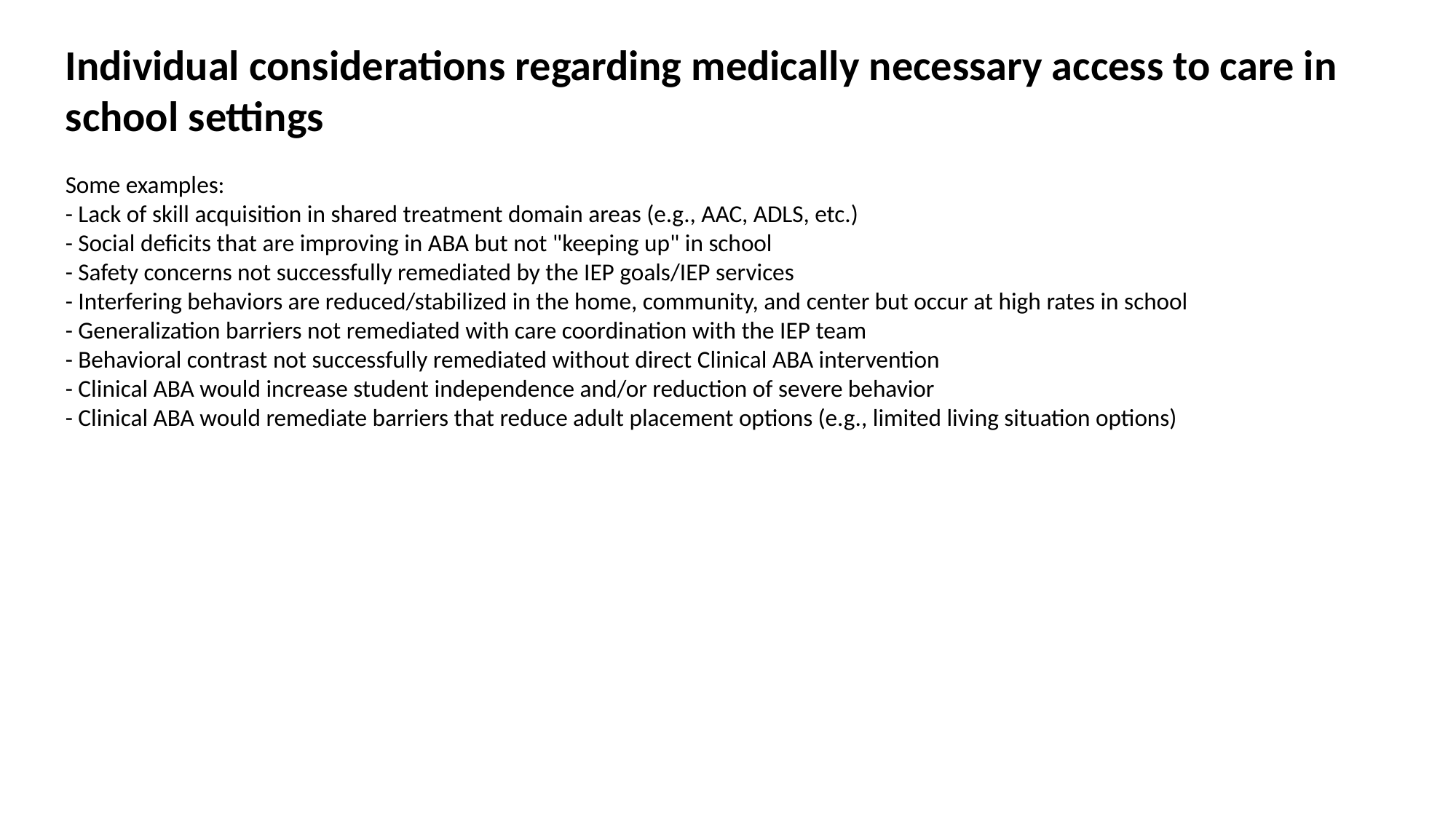

Individual considerations regarding medically necessary access to care in school settings
Some examples:
- Lack of skill acquisition in shared treatment domain areas (e.g., AAC, ADLS, etc.)
- Social deficits that are improving in ABA but not "keeping up" in school
- Safety concerns not successfully remediated by the IEP goals/IEP services
- Interfering behaviors are reduced/stabilized in the home, community, and center but occur at high rates in school
- Generalization barriers not remediated with care coordination with the IEP team
- Behavioral contrast not successfully remediated without direct Clinical ABA intervention
- Clinical ABA would increase student independence and/or reduction of severe behavior
- Clinical ABA would remediate barriers that reduce adult placement options (e.g., limited living situation options)